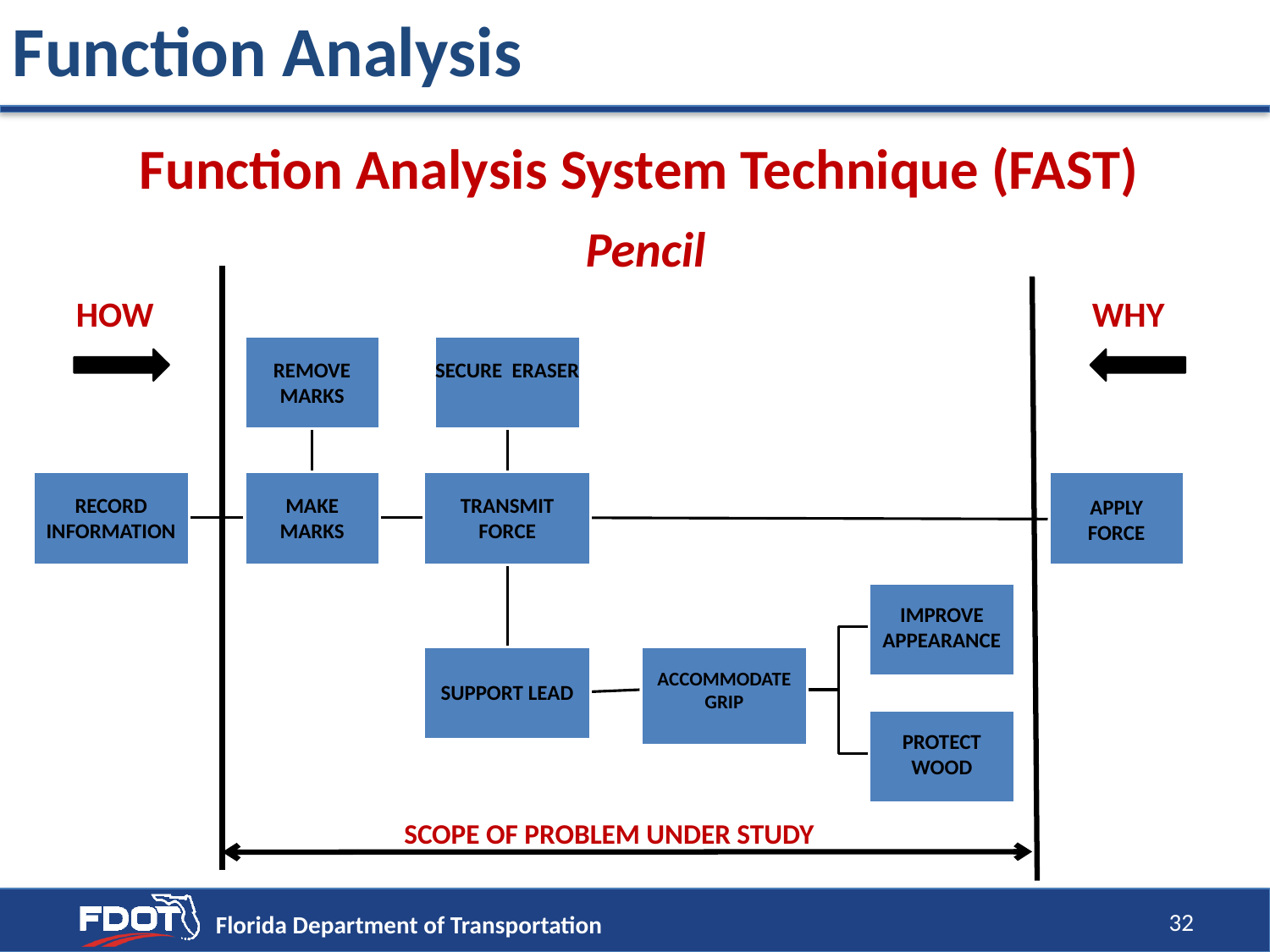

Function Analysis
Function Analysis System Technique (FAST)
Pencil
HOW
WHY

REMOVE MARKS

SECURE  ERASER

RECORD INFORMATION

MAKE MARKS

TRANSMIT FORCE

APPLY FORCE

IMPROVE APPEARANCE

ACCOMMODATE GRIP

SUPPORT LEAD

PROTECT WOOD
SCOPE OF PROBLEM UNDER STUDY
32